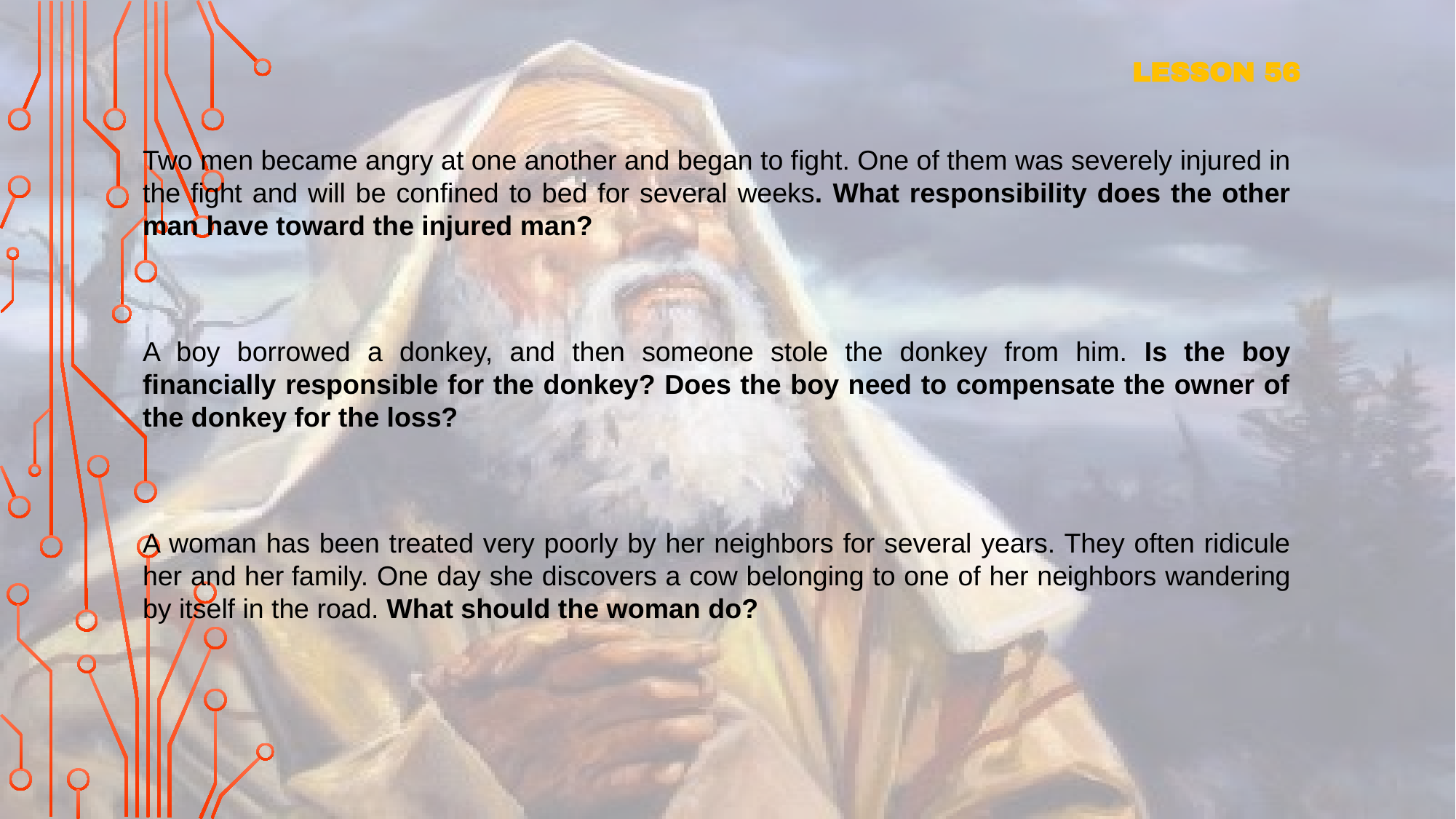

LESSON 56
Two men became angry at one another and began to fight. One of them was severely injured in the fight and will be confined to bed for several weeks. What responsibility does the other man have toward the injured man?
A boy borrowed a donkey, and then someone stole the donkey from him. Is the boy financially responsible for the donkey? Does the boy need to compensate the owner of the donkey for the loss?
A woman has been treated very poorly by her neighbors for several years. They often ridicule her and her family. One day she discovers a cow belonging to one of her neighbors wandering by itself in the road. What should the woman do?